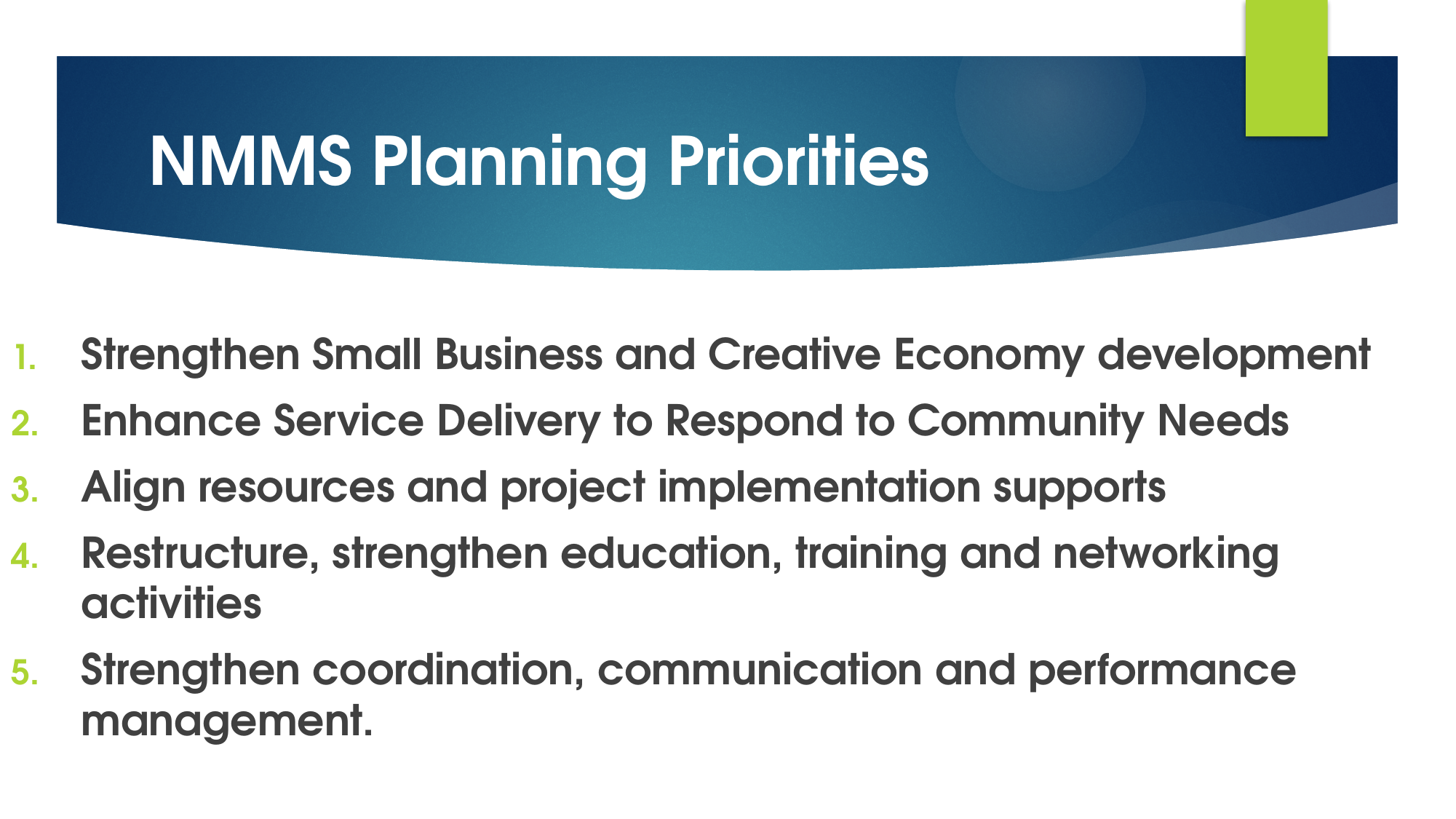

# NMMS Planning Priorities
Strengthen Small Business and Creative Economy development
Enhance Service Delivery to Respond to Community Needs
Align resources and project implementation supports
Restructure, strengthen education, training and networking activities
Strengthen coordination, communication and performance management.